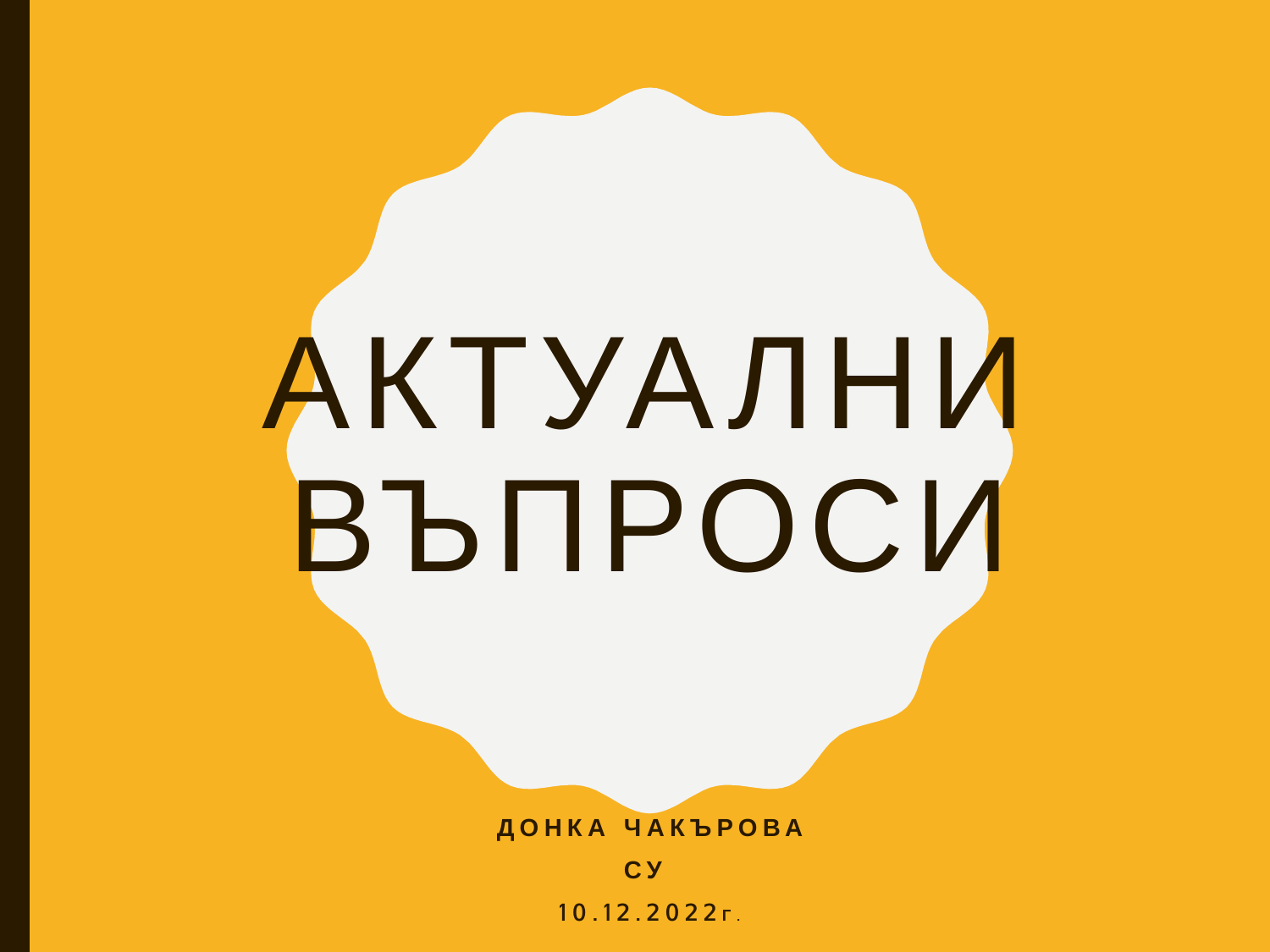

# Актуални Въпроси
Донка Чакърова
СУ
10.12.2022г.